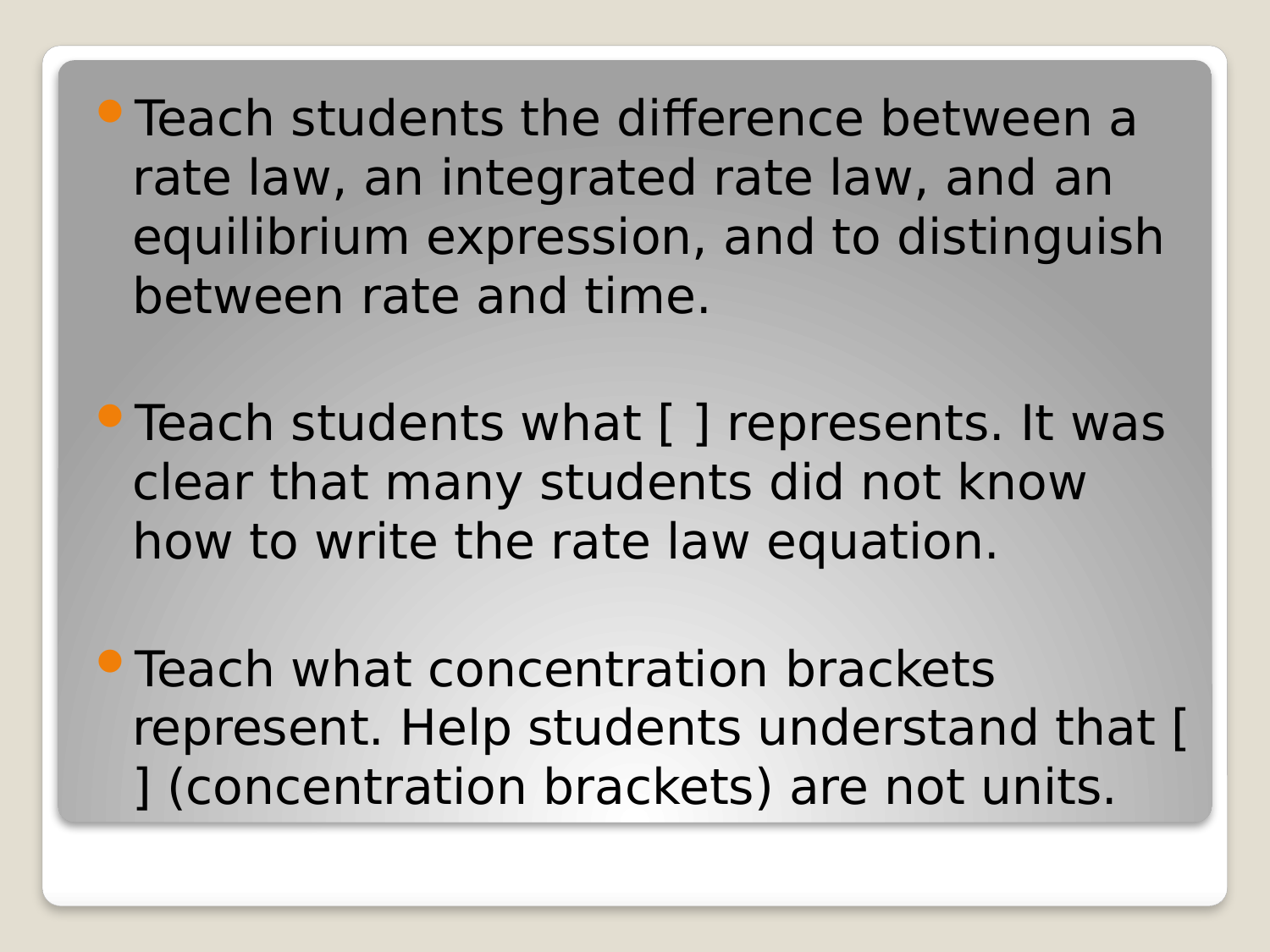

Teach students the difference between a rate law, an integrated rate law, and an equilibrium expression, and to distinguish between rate and time.

Teach students what [ ] represents. It was clear that many students did not know how to write the rate law equation.

Teach what concentration brackets represent. Help students understand that [ ] (concentration brackets) are not units.